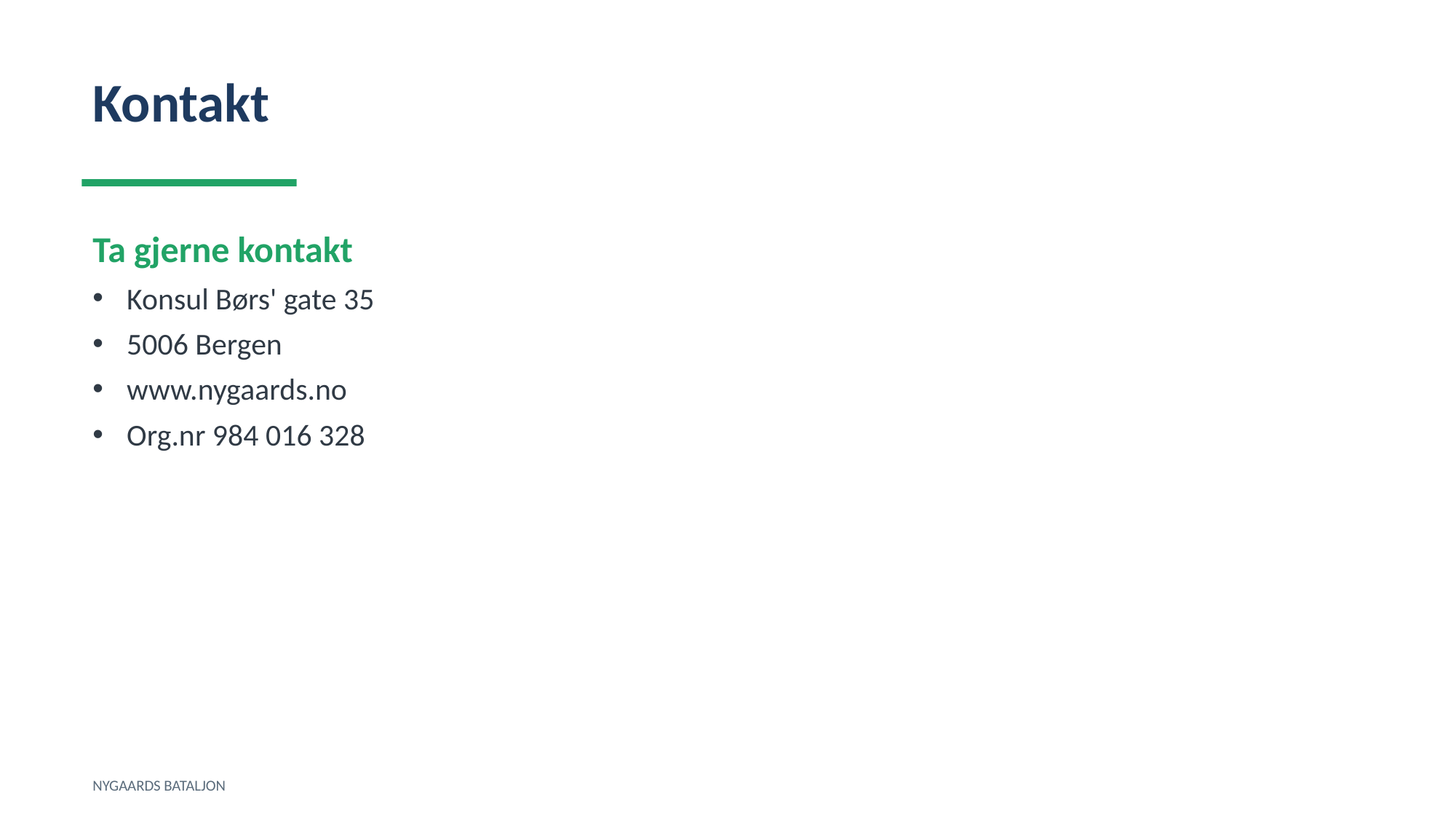

Kontakt

Ta gjerne kontakt
Konsul Børs' gate 35
5006 Bergen
www.nygaards.no
Org.nr 984 016 328
NYGAARDS BATALJON